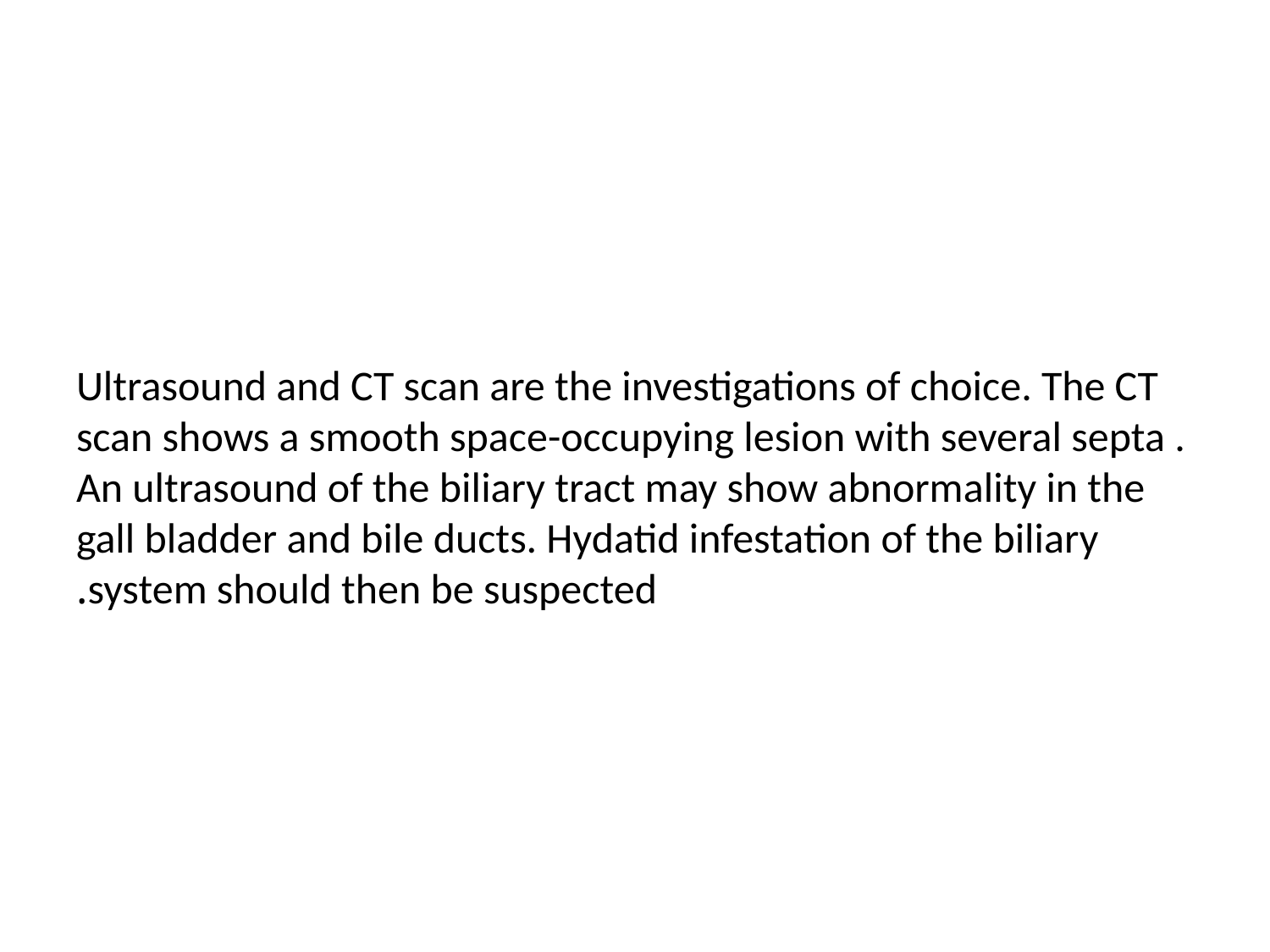

# Ultrasound and CT scan are the investigations of choice. The CT scan shows a smooth space-occupying lesion with several septa . An ultrasound of the biliary tract may show abnormality in the gall bladder and bile ducts. Hydatid infestation of the biliary system should then be suspected.